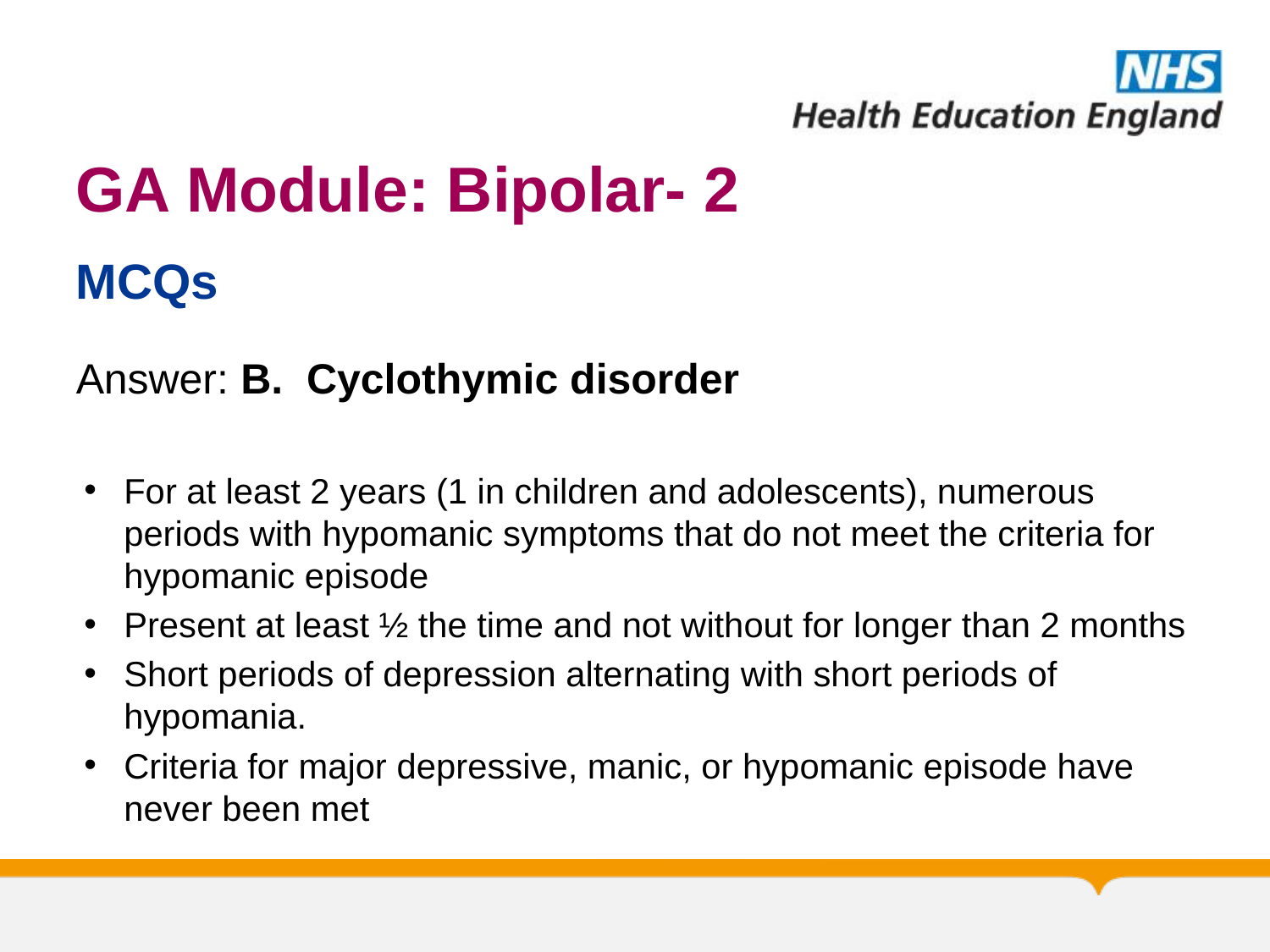

# GA Module: Bipolar- 2
MCQs
Answer: B.  Cyclothymic disorder

For at least 2 years (1 in children and adolescents), numerous periods with hypomanic symptoms that do not meet the criteria for hypomanic episode
Present at least ½ the time and not without for longer than 2 months
Short periods of depression alternating with short periods of hypomania.
Criteria for major depressive, manic, or hypomanic episode have never been met